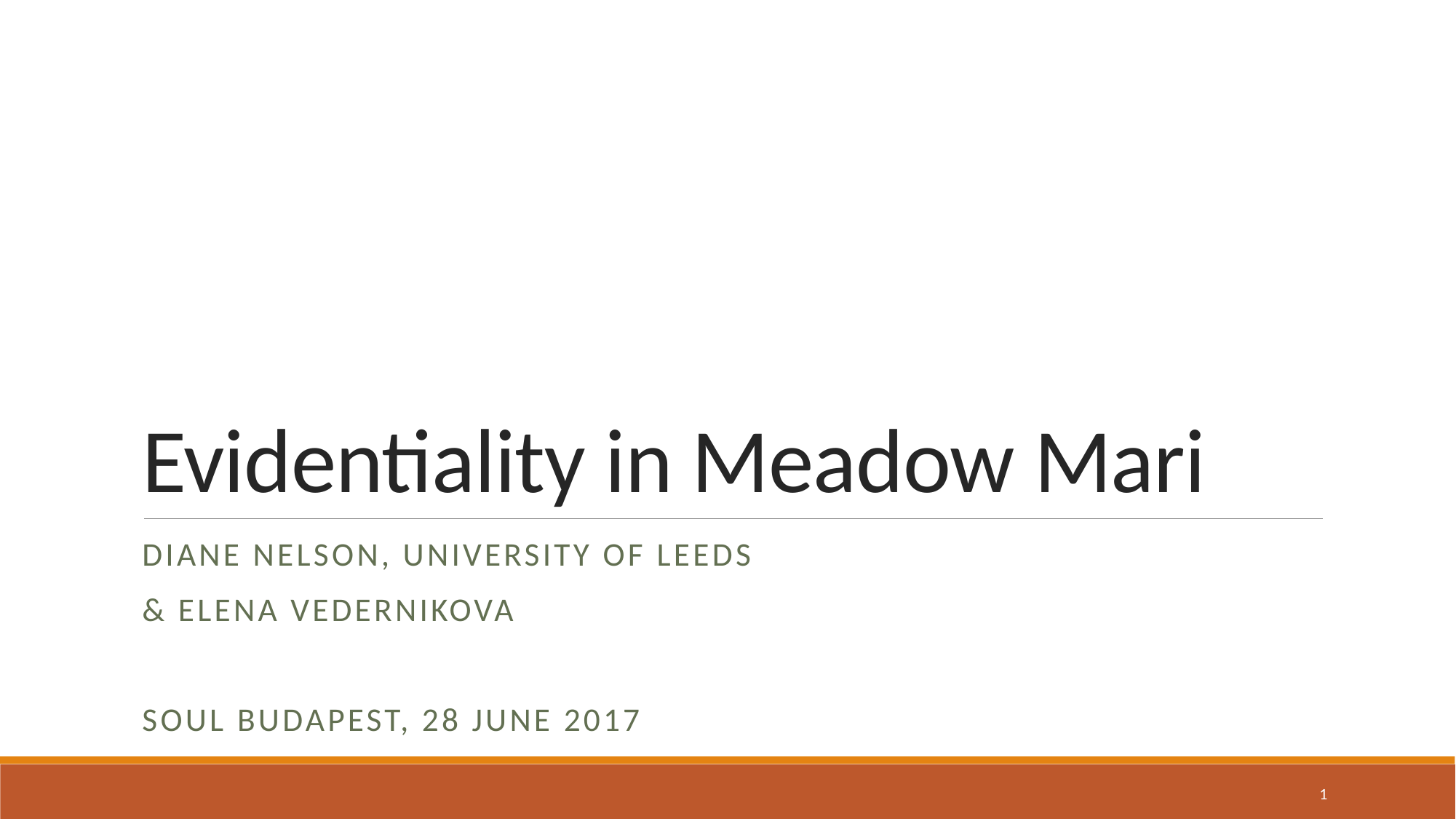

# Evidentiality in Meadow Mari
Diane Nelson, University of Leeds
& Elena vedernikova

SOUL Budapest, 28 june 2017

1